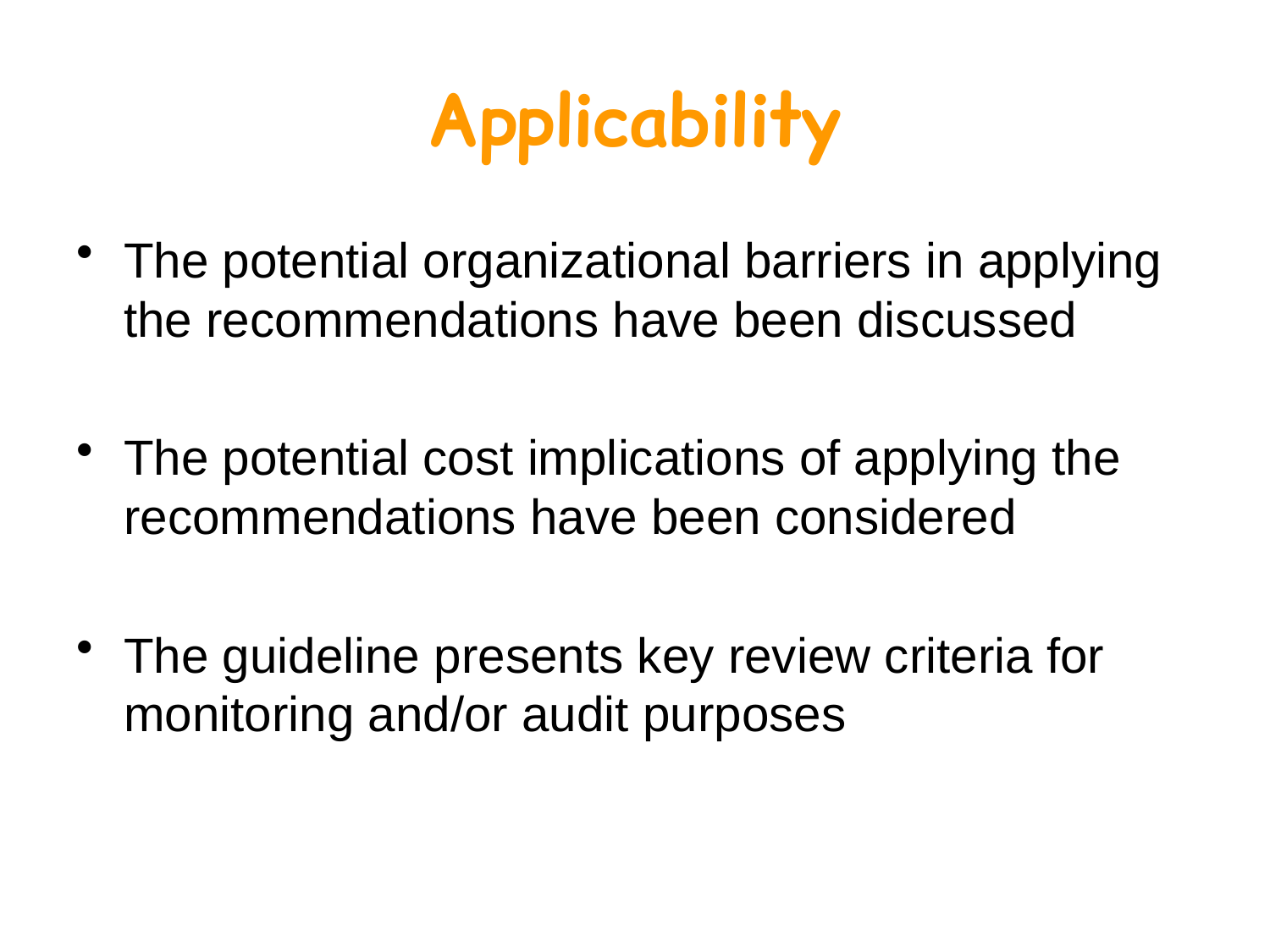

# Applicability
The potential organizational barriers in applying the recommendations have been discussed

The potential cost implications of applying the recommendations have been considered

The guideline presents key review criteria for monitoring and/or audit purposes